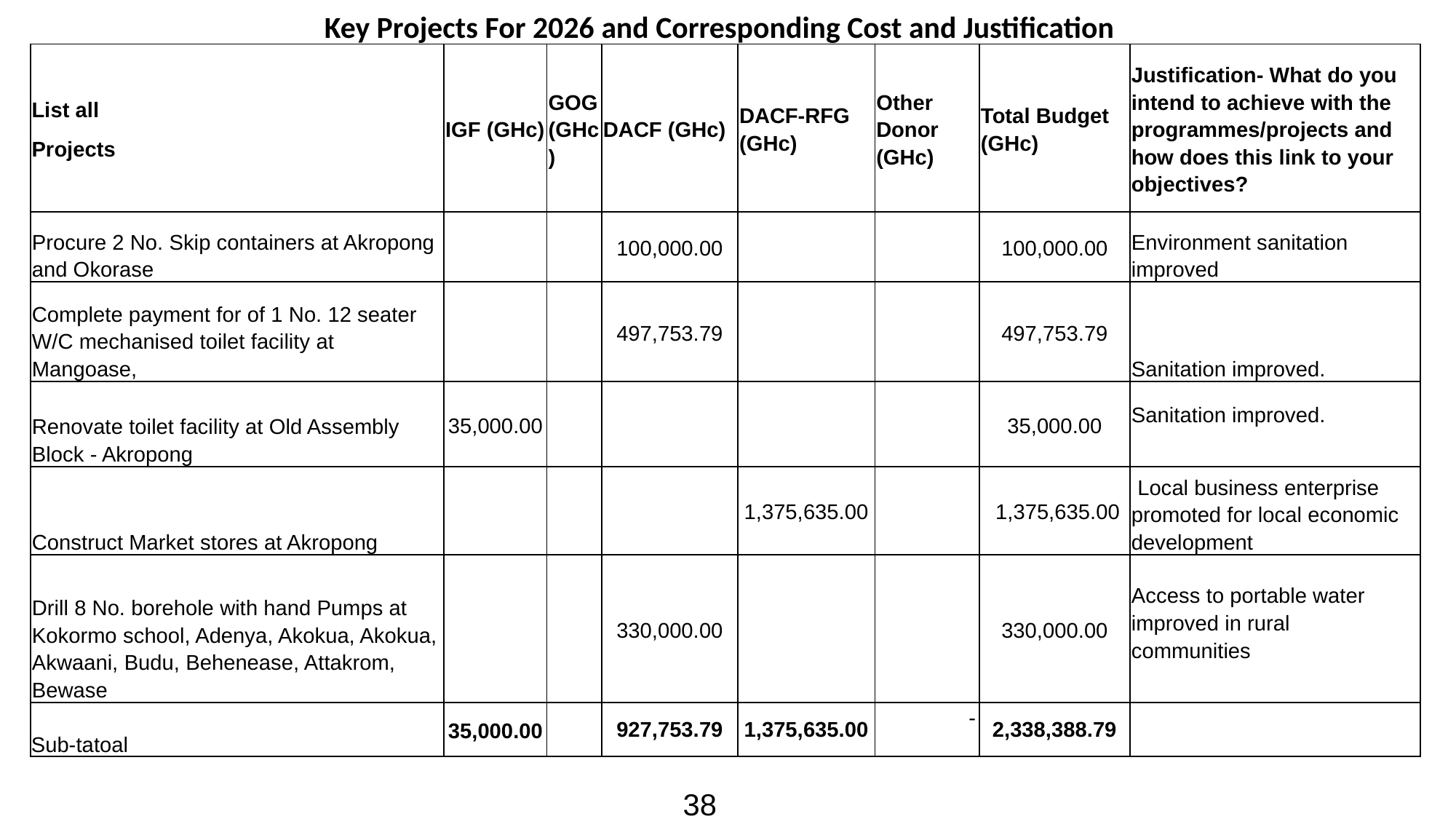

| Key Projects For 2026 and Corresponding Cost and Justification |
| --- |
|  |
|  |
|  |
|  |
Policy Outcome Indicators and Targets
| List all Projects | IGF (GHc) | GOG (GHc) | DACF (GHc) | DACF-RFG (GHc) | Other Donor (GHc) | Total Budget (GHc) | Justification- What do you intend to achieve with the programmes/projects and how does this link to your objectives? |
| --- | --- | --- | --- | --- | --- | --- | --- |
| Procure 2 No. Skip containers at Akropong and Okorase |  |  | 100,000.00 |  |  | 100,000.00 | Environment sanitation improved |
| Complete payment for of 1 No. 12 seater W/C mechanised toilet facility at Mangoase, |  |  | 497,753.79 |  |  | 497,753.79 | Sanitation improved. |
| Renovate toilet facility at Old Assembly Block - Akropong | 35,000.00 |  |  |  |  | 35,000.00 | Sanitation improved. |
| Construct Market stores at Akropong |  |  |  | 1,375,635.00 |  | 1,375,635.00 | Local business enterprise promoted for local economic development |
| Drill 8 No. borehole with hand Pumps at Kokormo school, Adenya, Akokua, Akokua, Akwaani, Budu, Behenease, Attakrom, Bewase |  |  | 330,000.00 |  |  | 330,000.00 | Access to portable water improved in rural communities |
| Sub-tatoal | 35,000.00 |  | 927,753.79 | 1,375,635.00 | - | 2,338,388.79 |  |

38